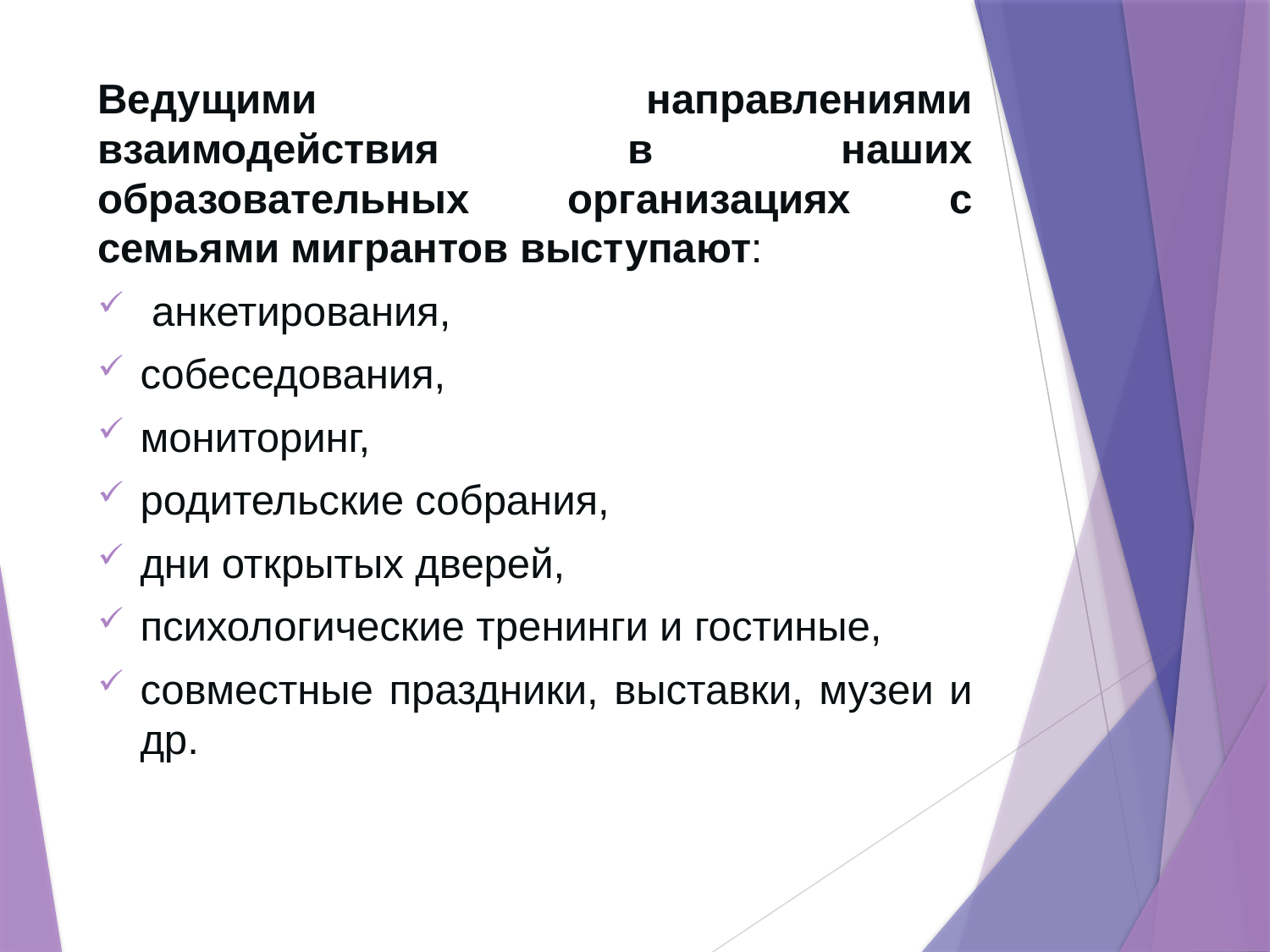

Ведущими направлениями взаимодействия в наших образовательных организациях с семьями мигрантов выступают:
 анкетирования,
собеседования,
мониторинг,
родительские собрания,
дни открытых дверей,
психологические тренинги и гостиные,
совместные праздники, выставки, музеи и др.